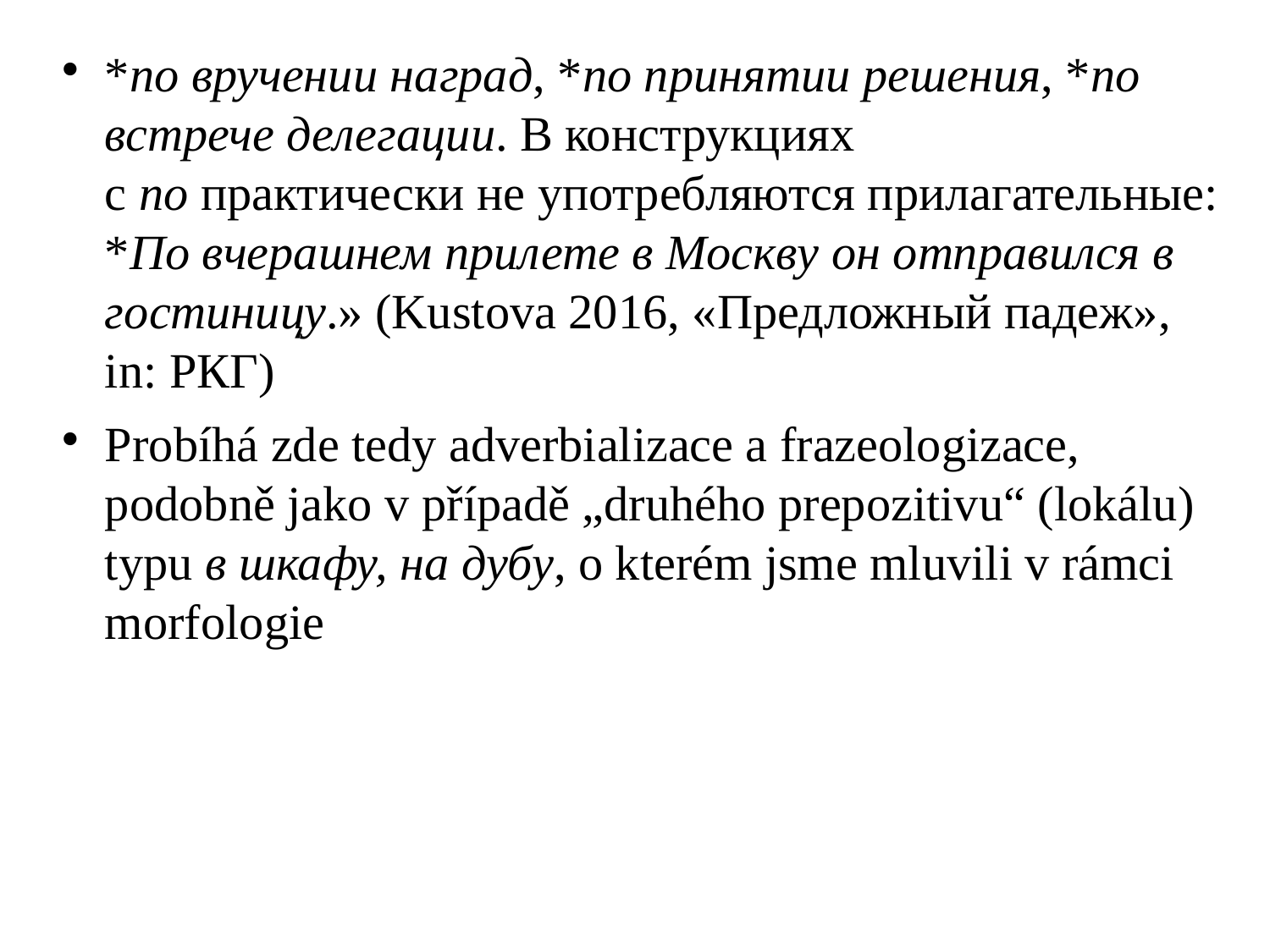

*по вручении наград, *по принятии решения, *по встрече делегации. В конструкциях с по практически не употребляются прилагательные: *По вчерашнем прилете в Москву он отправился в гостиницу.» (Kustova 2016, «Предложный падеж», in: РКГ)
Probíhá zde tedy adverbializace a frazeologizace, podobně jako v případě „druhého prepozitivu“ (lokálu) typu в шкафу, на дубу, o kterém jsme mluvili v rámci morfologie